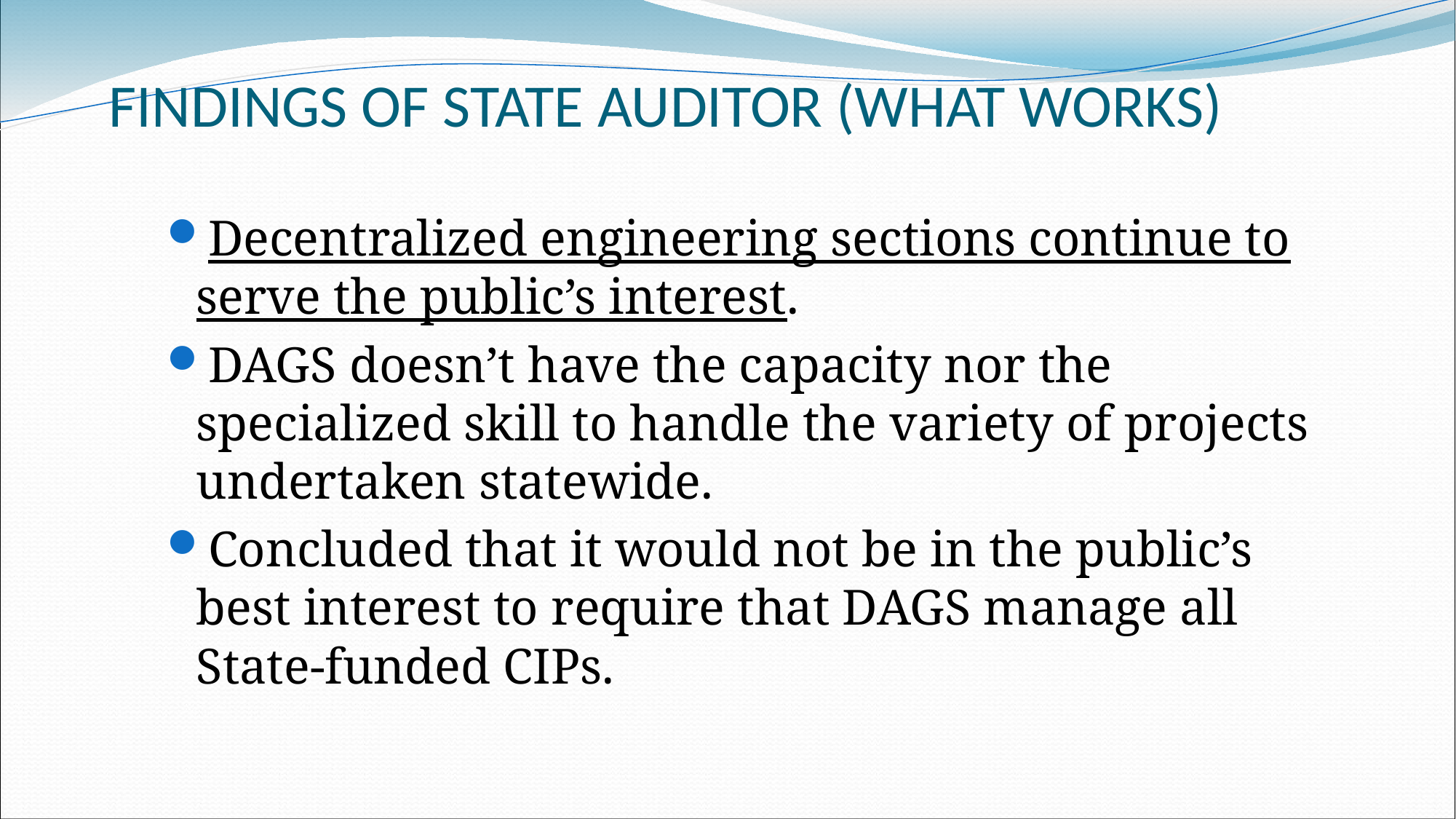

# FINDINGS OF STATE AUDITOR (WHAT WORKS)
Decentralized engineering sections continue to serve the public’s interest.
DAGS doesn’t have the capacity nor the specialized skill to handle the variety of projects undertaken statewide.
Concluded that it would not be in the public’s best interest to require that DAGS manage all State-funded CIPs.